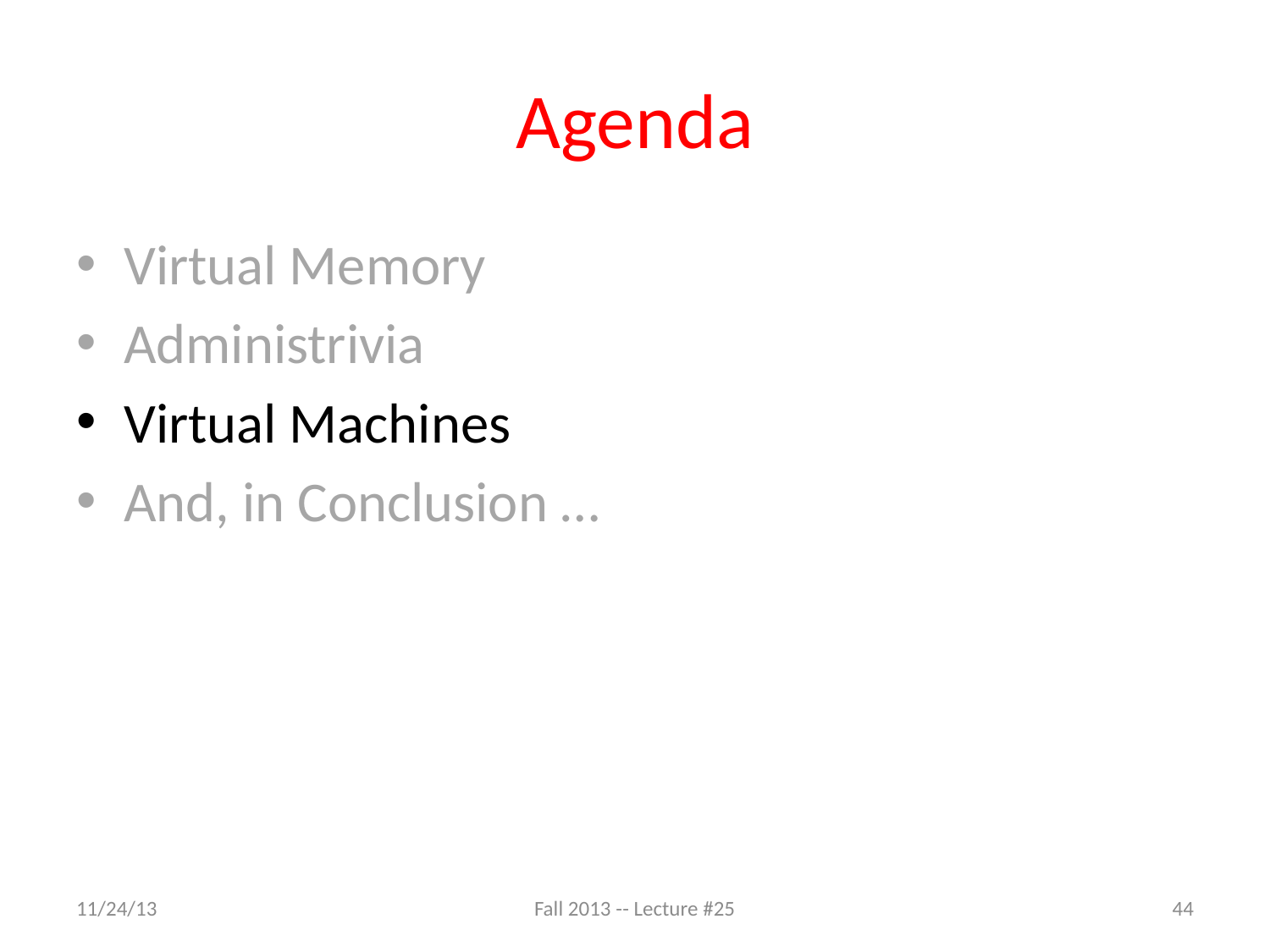

# Agenda
Virtual Memory
Administrivia
Virtual Machines
And, in Conclusion …
11/24/13
Fall 2013 -- Lecture #25
44